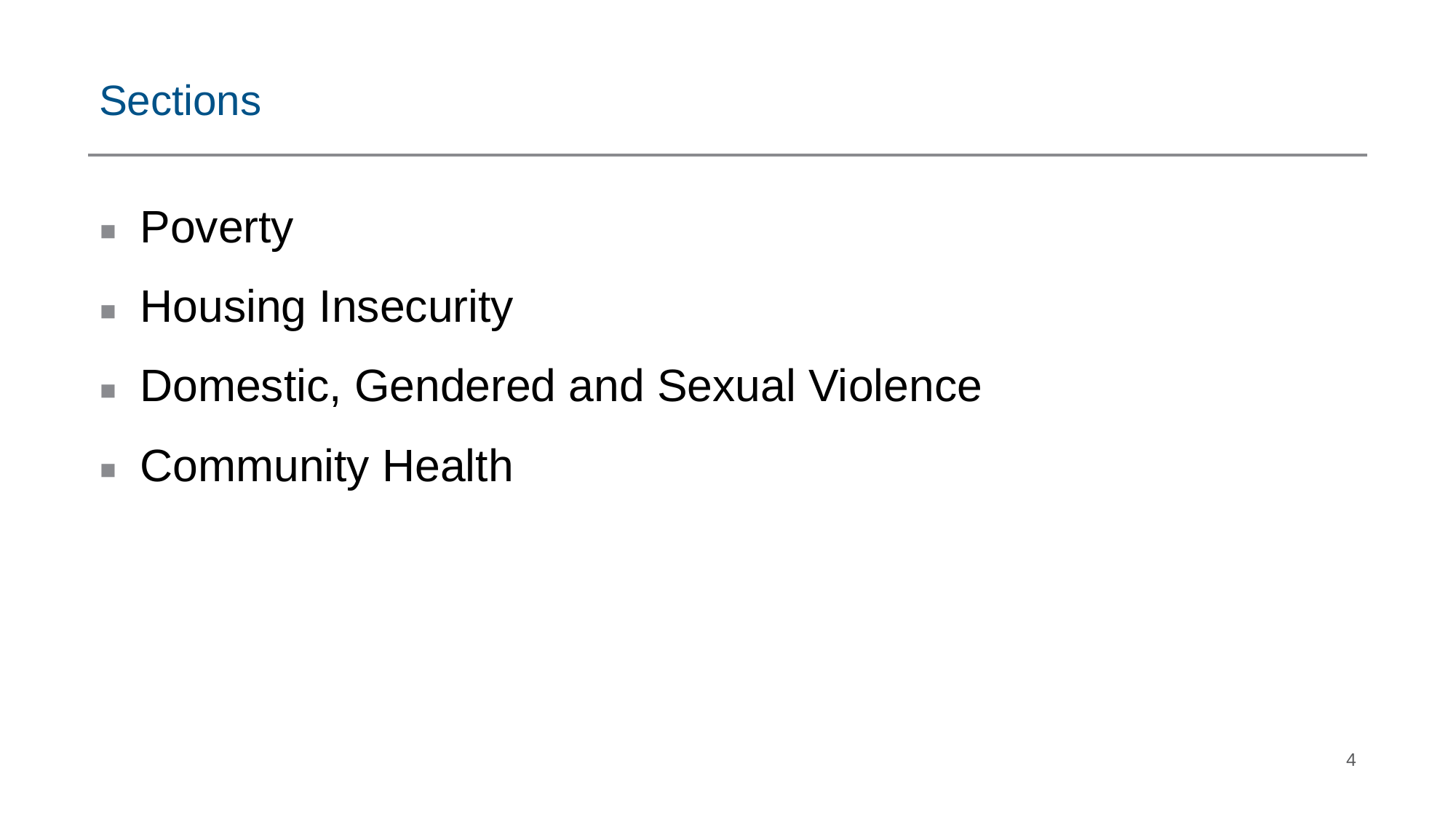

# Sections
Poverty
Housing Insecurity
Domestic, Gendered and Sexual Violence
Community Health
4